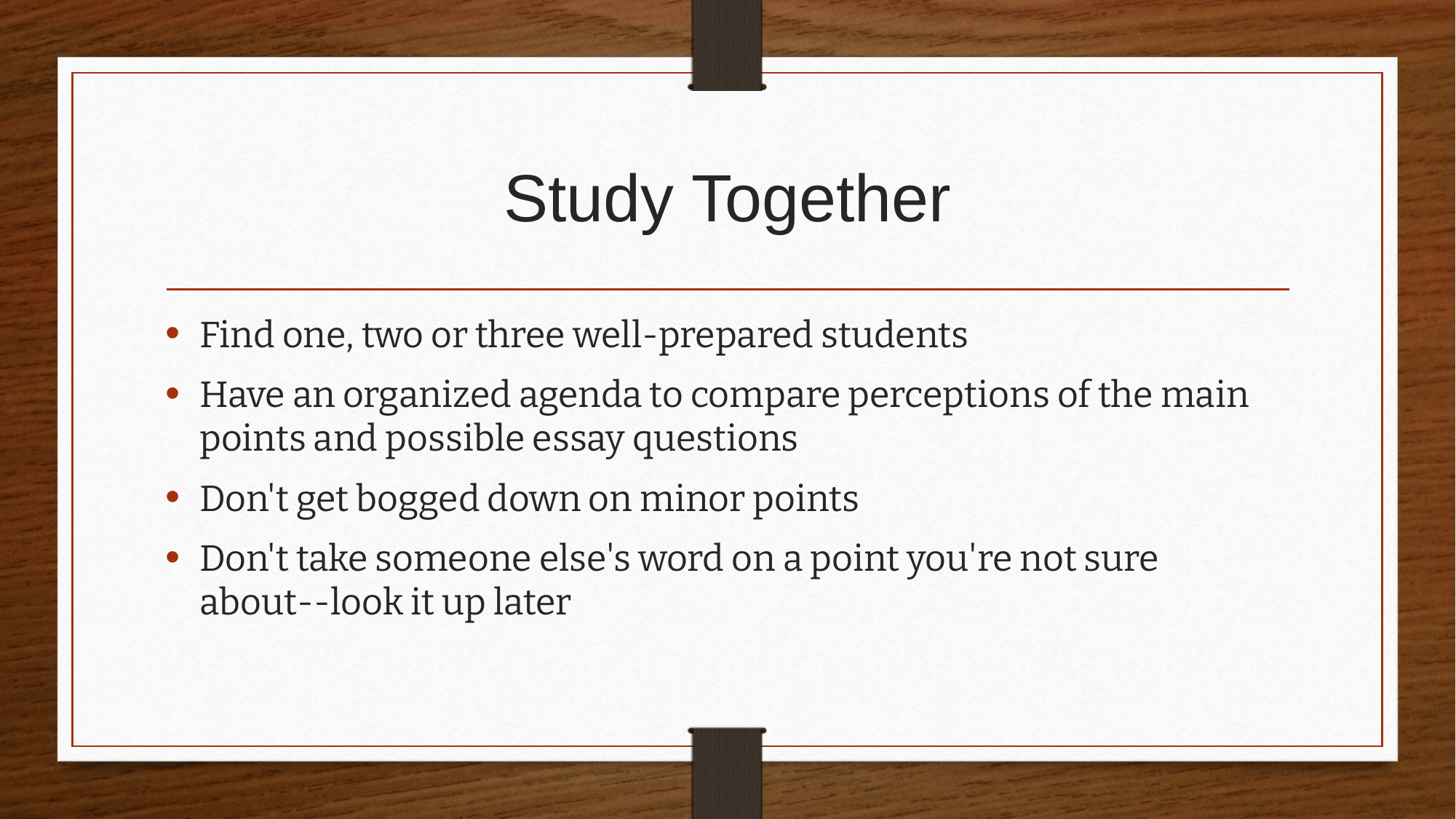

# Study Together
Find one, two or three well-prepared students
Have an organized agenda to compare perceptions of the main points and possible essay questions
Don't get bogged down on minor points
Don't take someone else's word on a point you're not sure about--look it up later